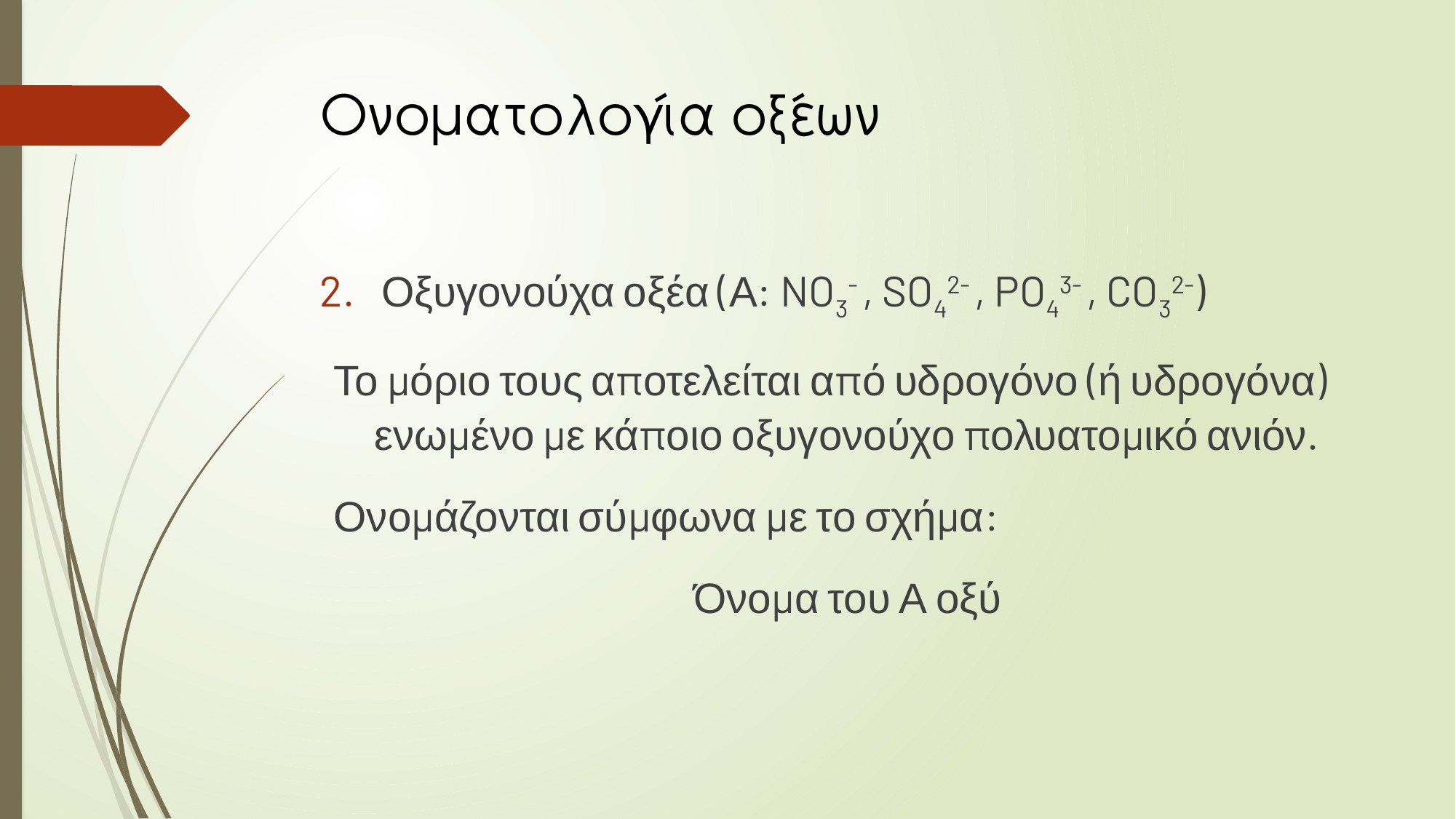

# Ονοματολογία οξέων
Οξυγονούχα οξέα (Α: NO3- , SO42- , PO43- , CO32-)
Το μόριο τους αποτελείται από υδρογόνο (ή υδρογόνα) ενωμένο με κάποιο οξυγονούχο πολυατομικό ανιόν.
Ονομάζονται σύμφωνα με το σχήμα:
Όνομα του Α οξύ